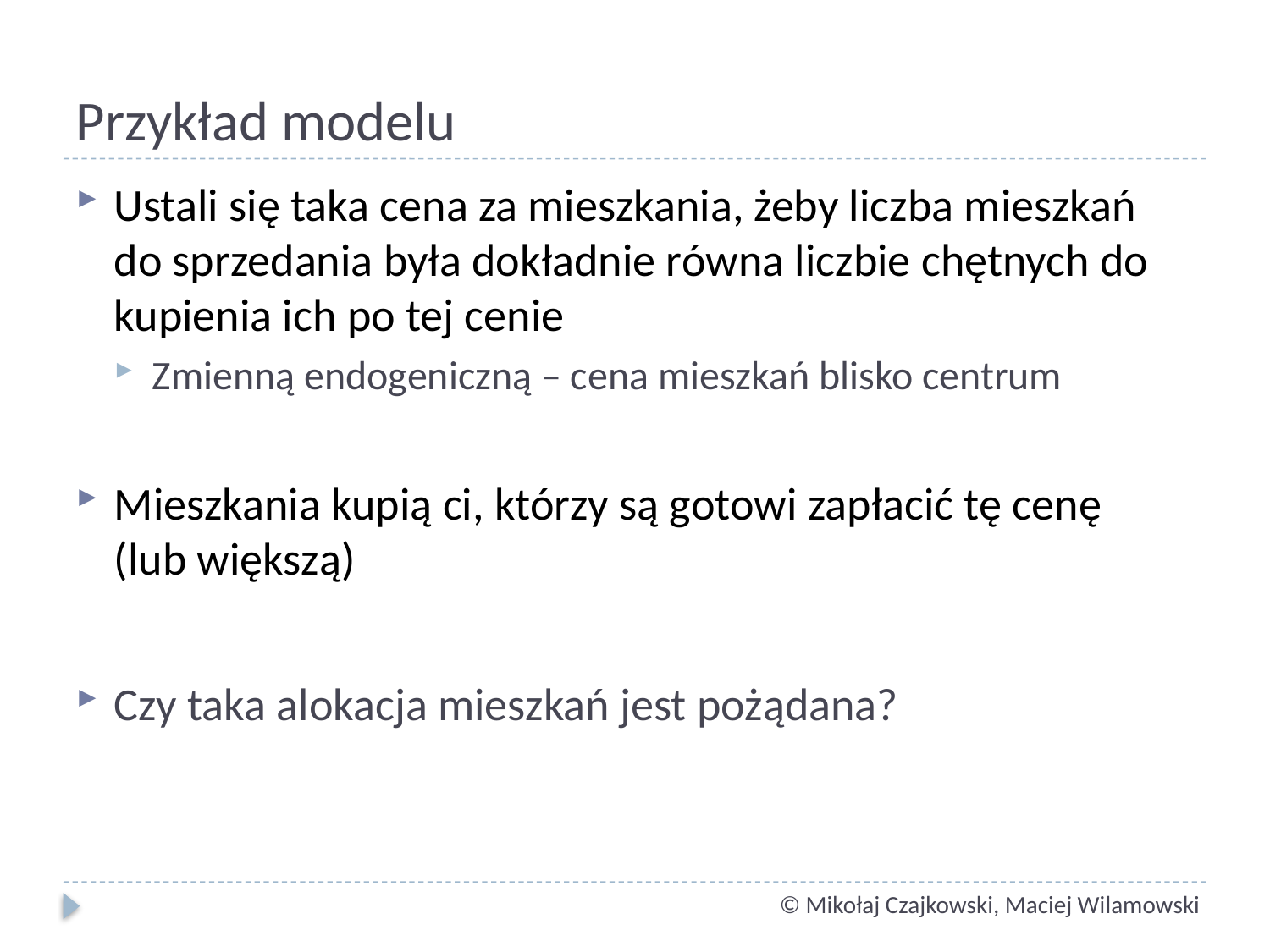

# Przykład modelu
Ustali się taka cena za mieszkania, żeby liczba mieszkań do sprzedania była dokładnie równa liczbie chętnych do kupienia ich po tej cenie
Zmienną endogeniczną – cena mieszkań blisko centrum

Mieszkania kupią ci, którzy są gotowi zapłacić tę cenę
(lub większą)

Czy taka alokacja mieszkań jest pożądana?